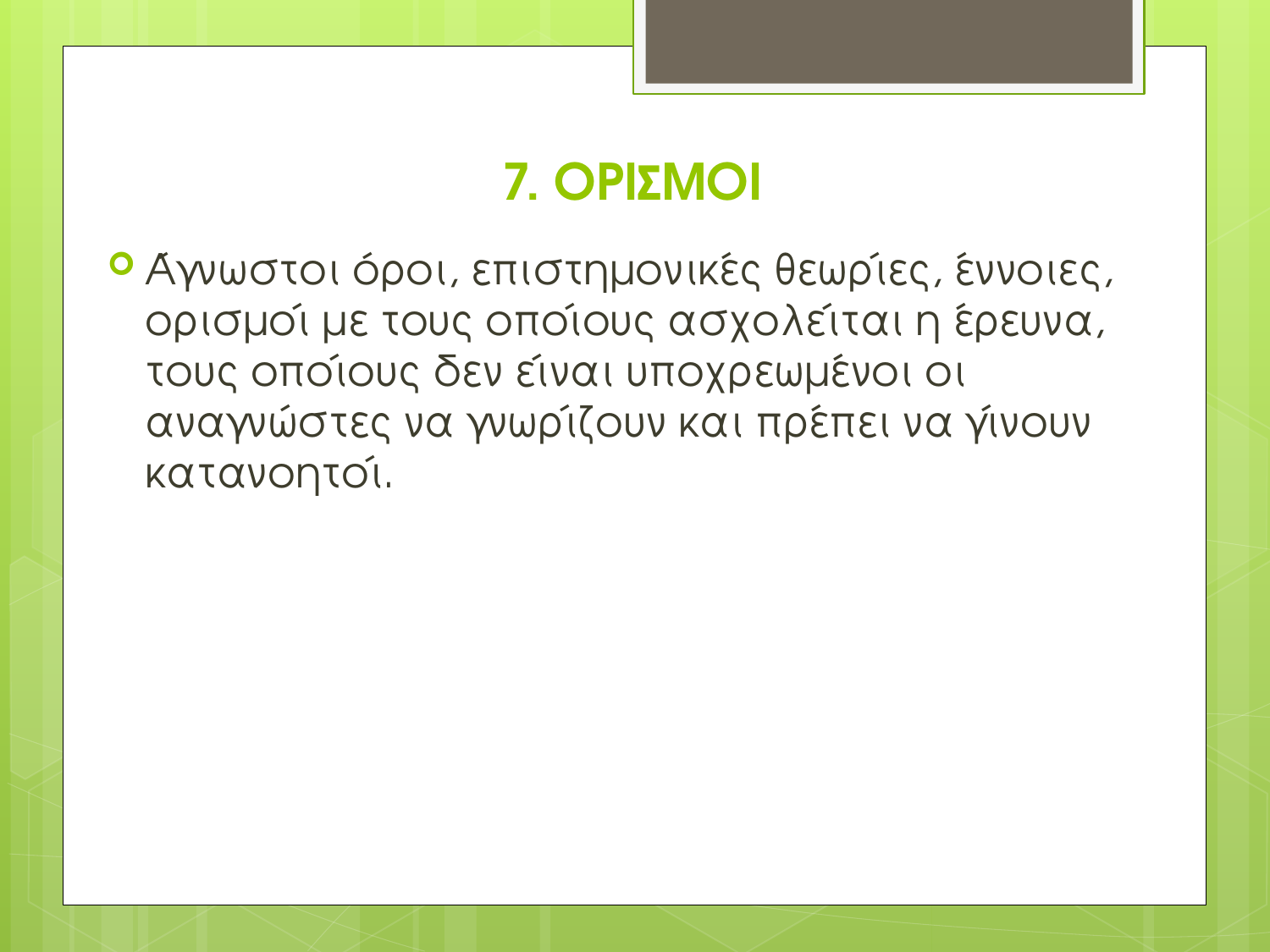

# 7. ΟΡΙΣΜΟΙ
Άγνωστοι όροι, επιστημονικές θεωρίες, έννοιες, ορισμοί με τους οποίους ασχολείται η έρευνα, τους οποίους δεν είναι υποχρεωμένοι οι αναγνώστες να γνωρίζουν και πρέπει να γίνουν κατανοητοί.